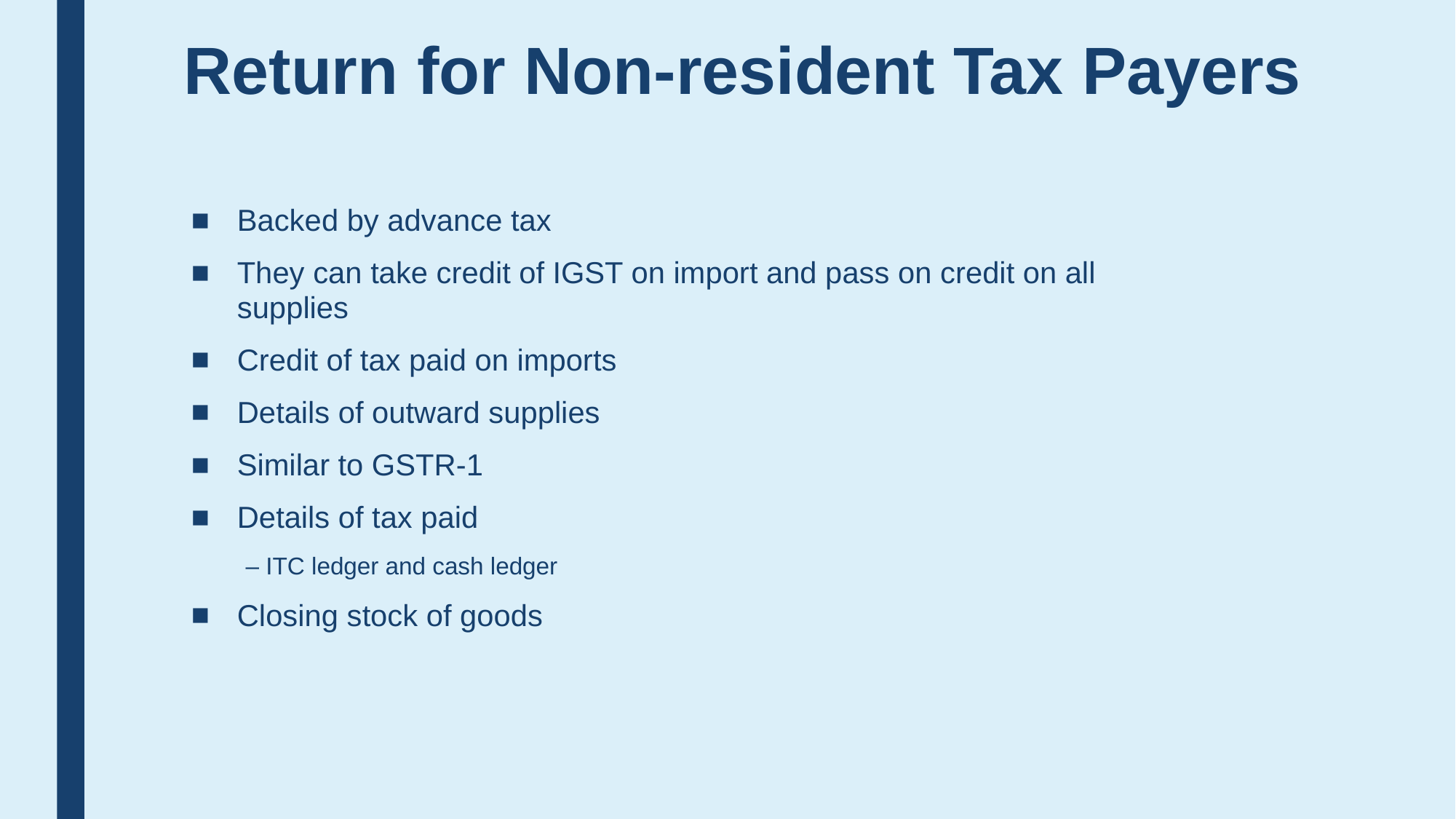

# Return for Non-resident Tax Payers
Backed by advance tax
They can take credit of IGST on import and pass on credit on all supplies
Credit of tax paid on imports
Details of outward supplies
Similar to GSTR-1
Details of tax paid
 – ITC ledger and cash ledger
Closing stock of goods